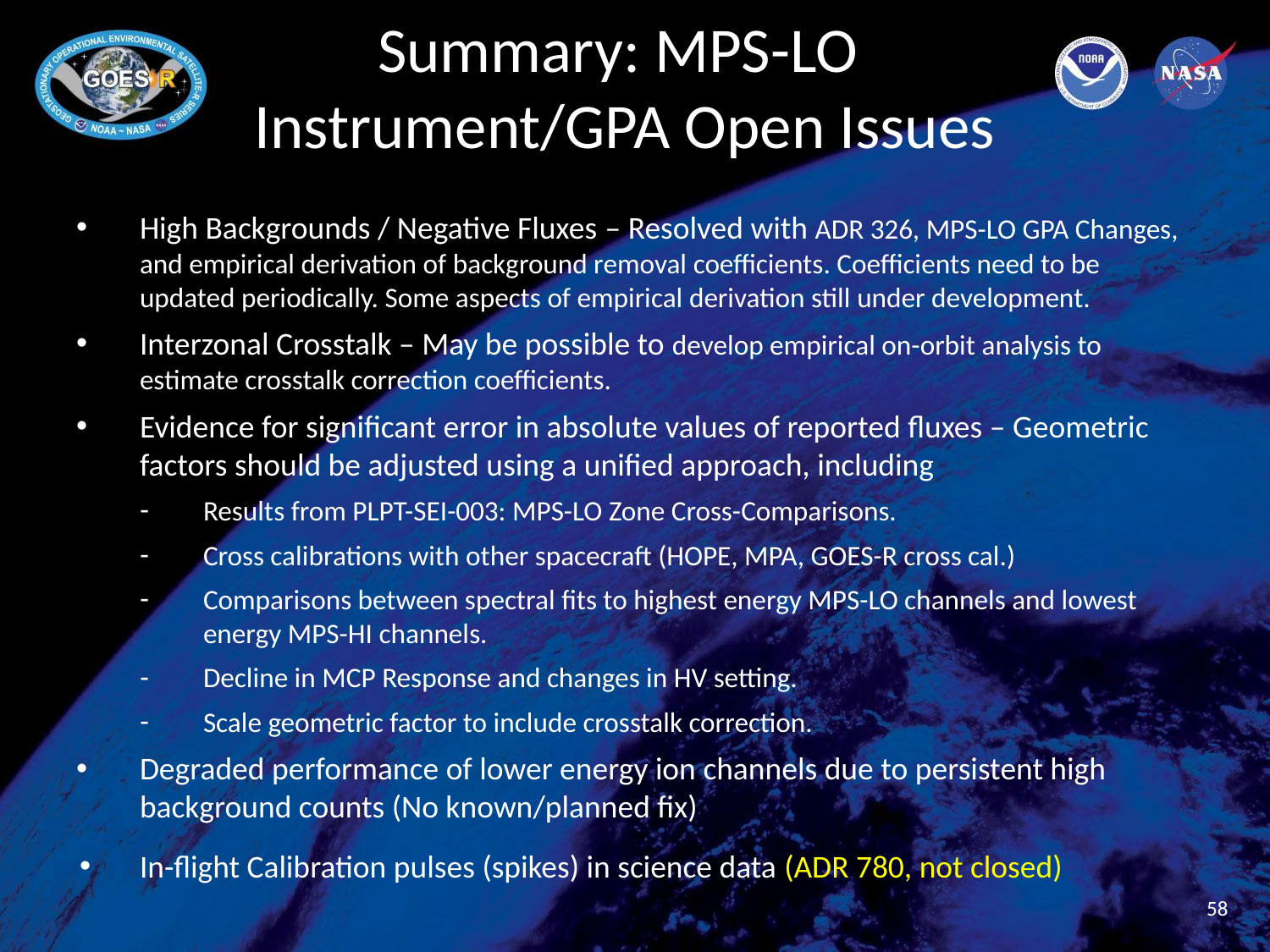

# Summary: MPS-LO Instrument/GPA Open Issues
High Backgrounds / Negative Fluxes – Resolved with ADR 326, MPS-LO GPA Changes, and empirical derivation of background removal coefficients. Coefficients need to be updated periodically. Some aspects of empirical derivation still under development.
Interzonal Crosstalk – May be possible to develop empirical on-orbit analysis to estimate crosstalk correction coefficients.
Evidence for significant error in absolute values of reported fluxes – Geometric factors should be adjusted using a unified approach, including
Results from PLPT-SEI-003: MPS-LO Zone Cross-Comparisons.
Cross calibrations with other spacecraft (HOPE, MPA, GOES-R cross cal.)
Comparisons between spectral fits to highest energy MPS-LO channels and lowest energy MPS-HI channels.
Decline in MCP Response and changes in HV setting.
Scale geometric factor to include crosstalk correction.
Degraded performance of lower energy ion channels due to persistent high background counts (No known/planned fix)
In-flight Calibration pulses (spikes) in science data (ADR 780, not closed)
58